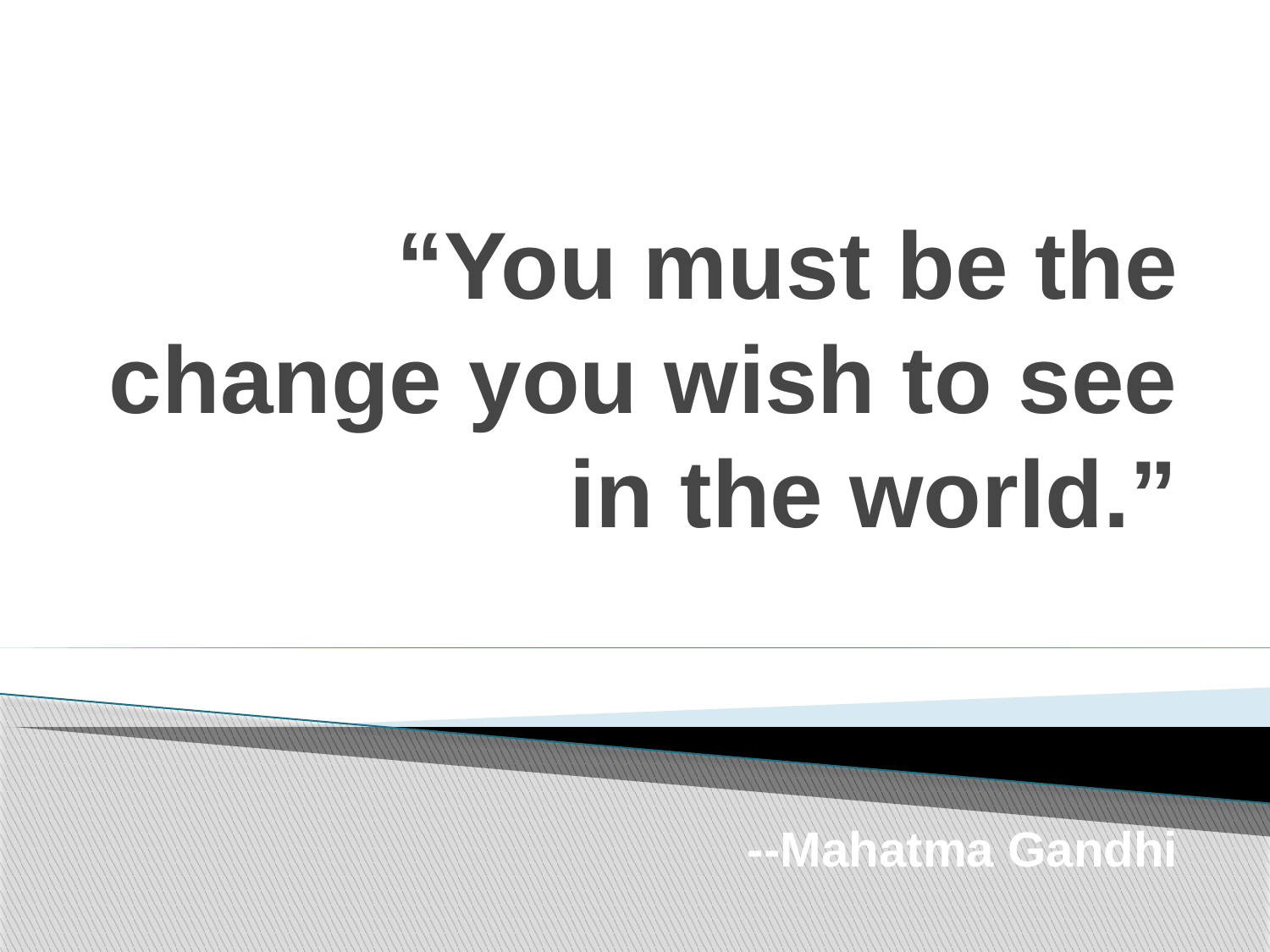

# “You must be the change you wish to see in the world.” --Mahatma Gandhi